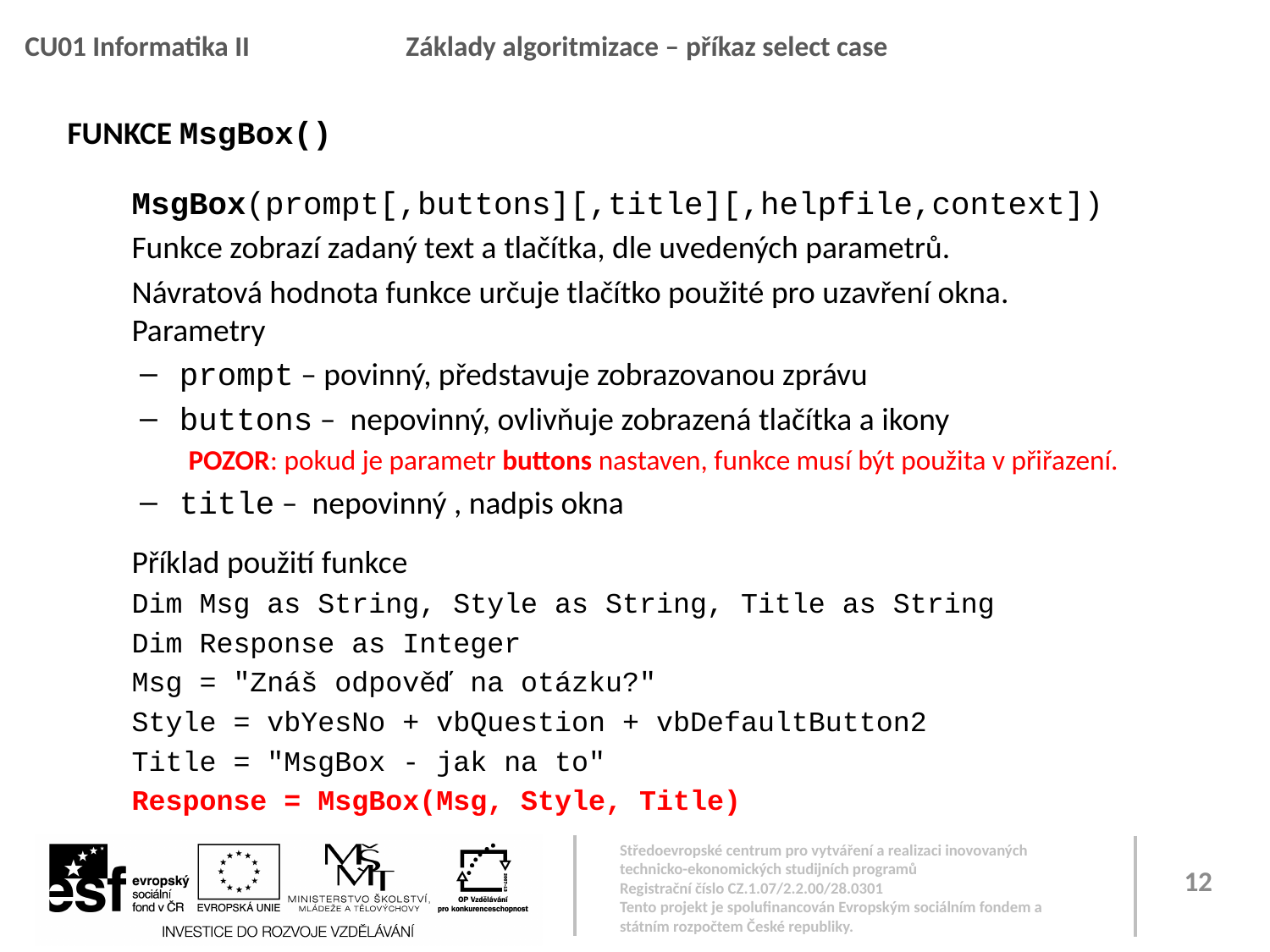

CU01 Informatika II		Základy algoritmizace – příkaz select case
FUNKCE MsgBox()
MsgBox(prompt[,buttons][,title][,helpfile,context])
Funkce zobrazí zadaný text a tlačítka, dle uvedených parametrů.
Návratová hodnota funkce určuje tlačítko použité pro uzavření okna.
Parametry
prompt – povinný, představuje zobrazovanou zprávu
buttons –  nepovinný, ovlivňuje zobrazená tlačítka a ikony
POZOR: pokud je parametr buttons nastaven, funkce musí být použita v přiřazení.
title –  nepovinný , nadpis okna
Příklad použití funkce
Dim Msg as String, Style as String, Title as String
Dim Response as Integer
Msg = "Znáš odpověď na otázku?"
Style = vbYesNo + vbQuestion + vbDefaultButton2
Title = "MsgBox - jak na to"
Response = MsgBox(Msg, Style, Title)